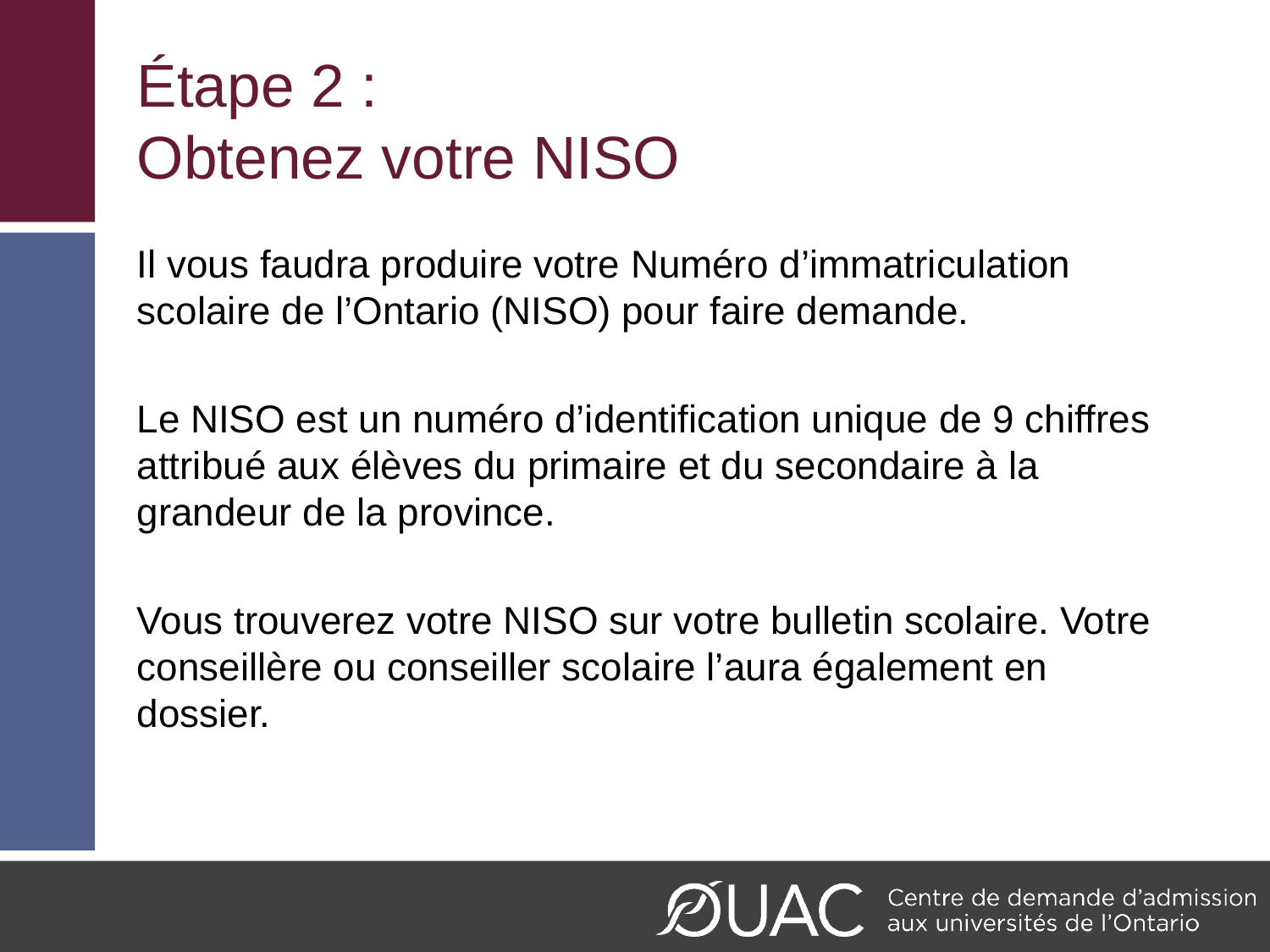

# Étape 2 : Obtenez votre NISO
Il vous faudra produire votre Numéro d’immatriculation scolaire de l’Ontario (NISO) pour faire demande.

Le NISO est un numéro d’identification unique de 9 chiffres attribué aux élèves du primaire et du secondaire à la grandeur de la province.

Vous trouverez votre NISO sur votre bulletin scolaire. Votre conseillère ou conseiller scolaire l’aura également en dossier.